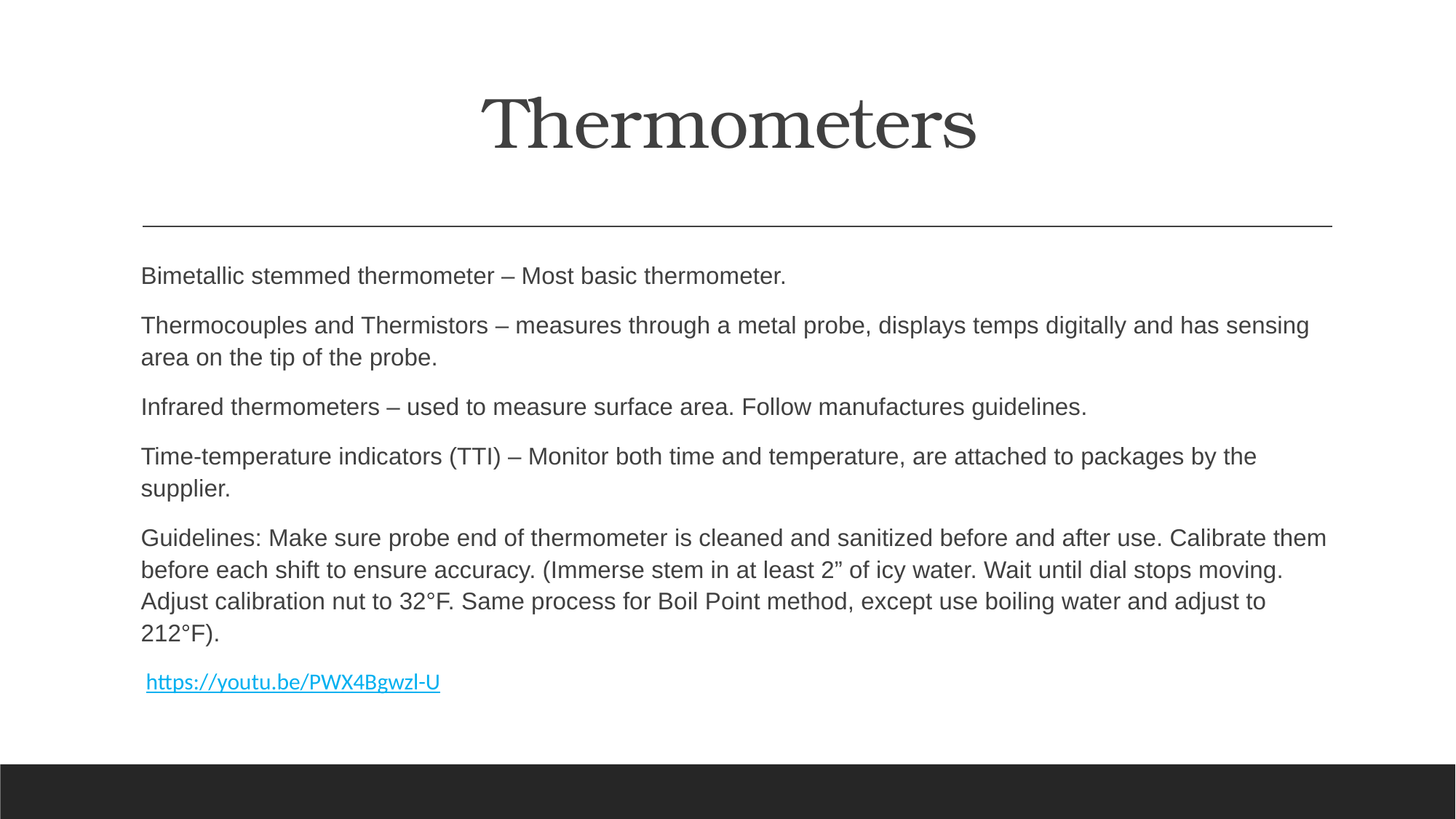

# Thermometers
Bimetallic stemmed thermometer – Most basic thermometer.
Thermocouples and Thermistors – measures through a metal probe, displays temps digitally and has sensing area on the tip of the probe.
Infrared thermometers – used to measure surface area. Follow manufactures guidelines.
Time-temperature indicators (TTI) – Monitor both time and temperature, are attached to packages by the supplier.
Guidelines: Make sure probe end of thermometer is cleaned and sanitized before and after use. Calibrate them before each shift to ensure accuracy. (Immerse stem in at least 2” of icy water. Wait until dial stops moving. Adjust calibration nut to 32°F. Same process for Boil Point method, except use boiling water and adjust to 212°F).
 https://youtu.be/PWX4Bgwzl-U